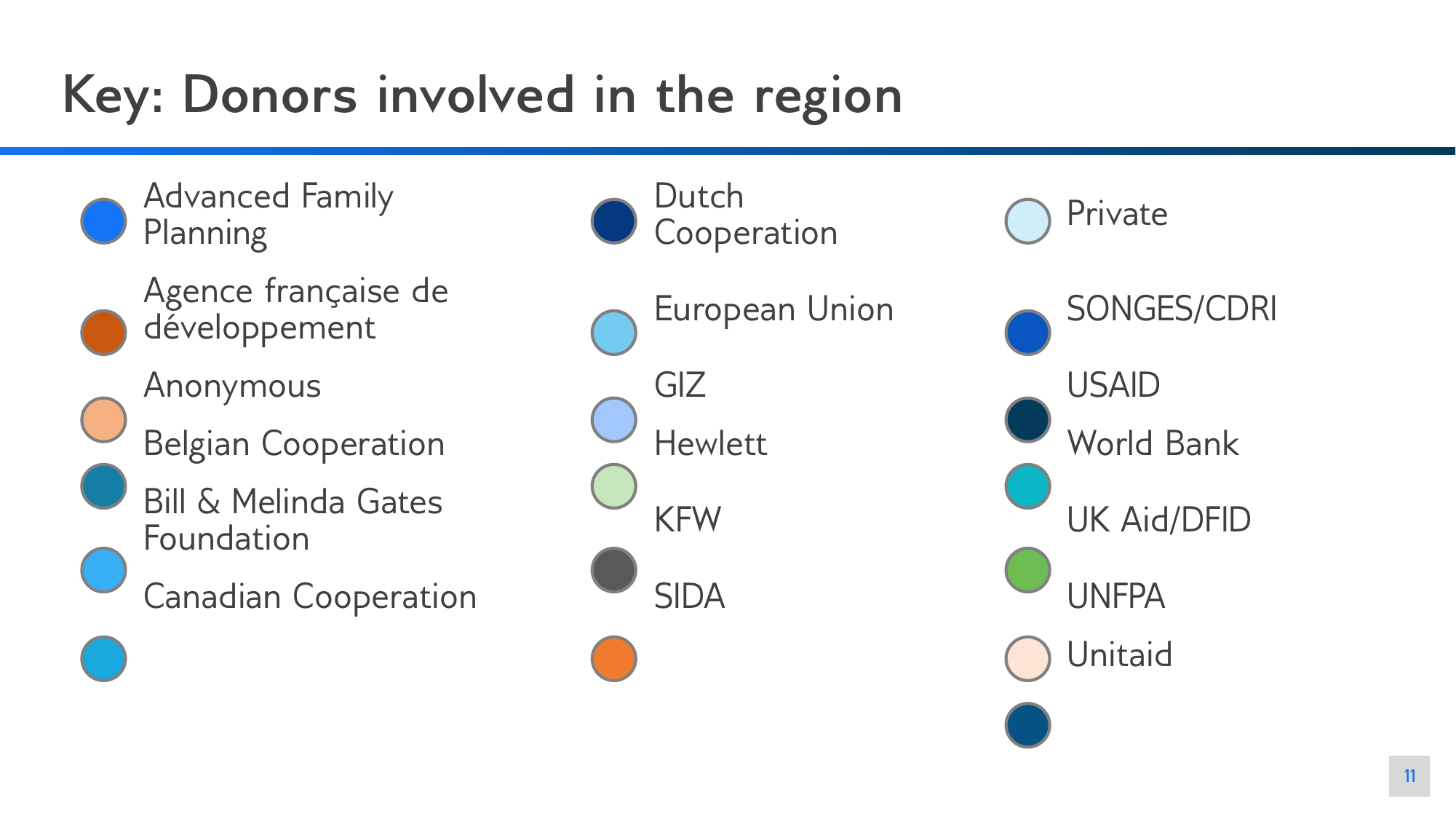

Key: Donors involved in the region
|  | Advanced Family Planning |  |  | Dutch Cooperation |  |  | Private |
| --- | --- | --- | --- | --- | --- | --- | --- |
|  | Agence française de développement |  |  | European Union |  |  | SONGES/CDRI |
|  | Anonymous |  |  | GIZ |  |  | USAID |
|  | Belgian Cooperation |  |  | Hewlett |  |  | World Bank |
|  | Bill & Melinda Gates Foundation |  |  | KFW |  |  | UK Aid/DFID |
|  | Canadian Cooperation |  |  | SIDA |  |  | UNFPA |
|  |  |  |  |  |  |  | Unitaid |